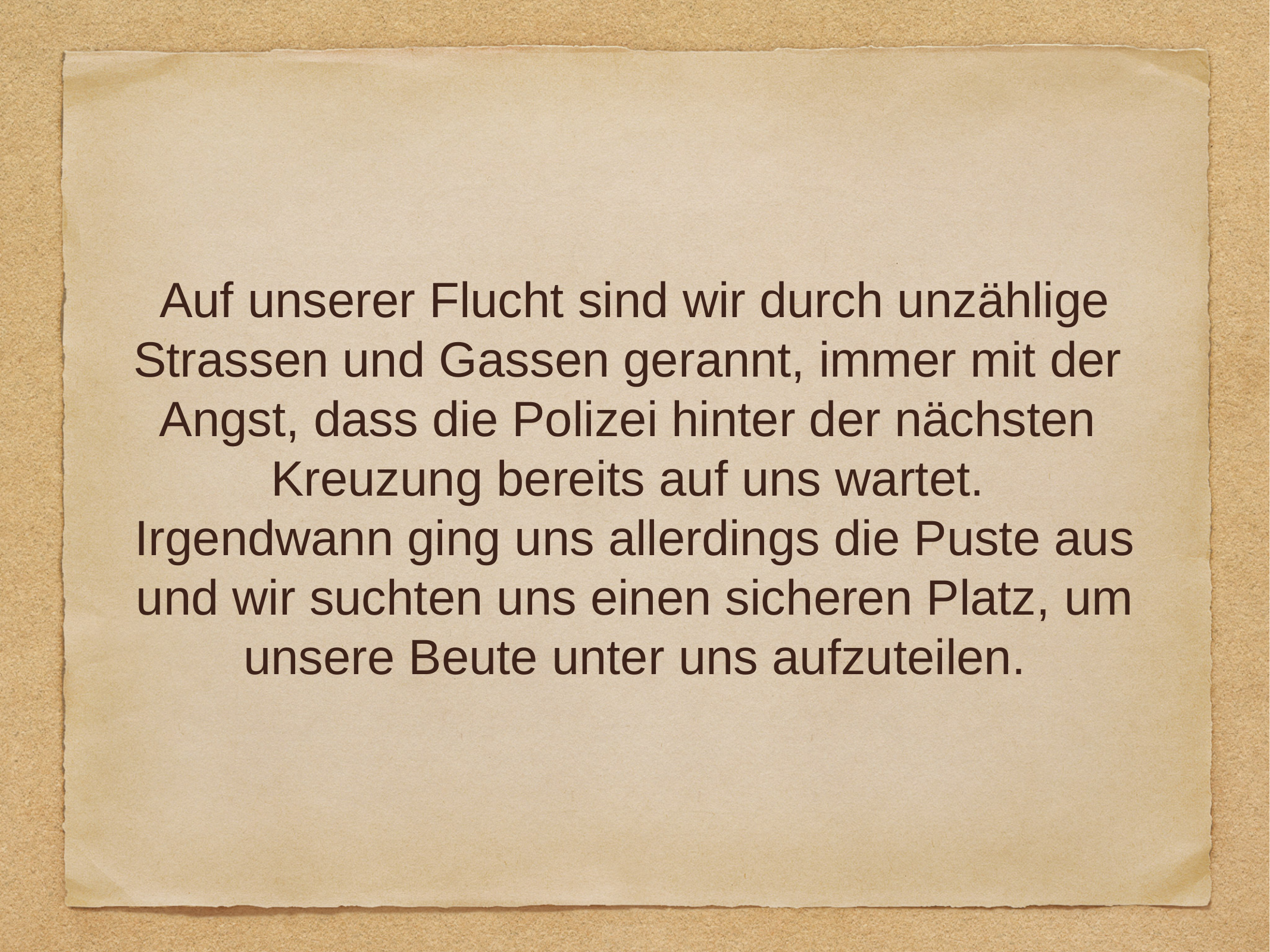

Auf unserer Flucht sind wir durch unzählige
Strassen und Gassen gerannt, immer mit der
Angst, dass die Polizei hinter der nächsten
Kreuzung bereits auf uns wartet.
Irgendwann ging uns allerdings die Puste aus
und wir suchten uns einen sicheren Platz, um
unsere Beute unter uns aufzuteilen.